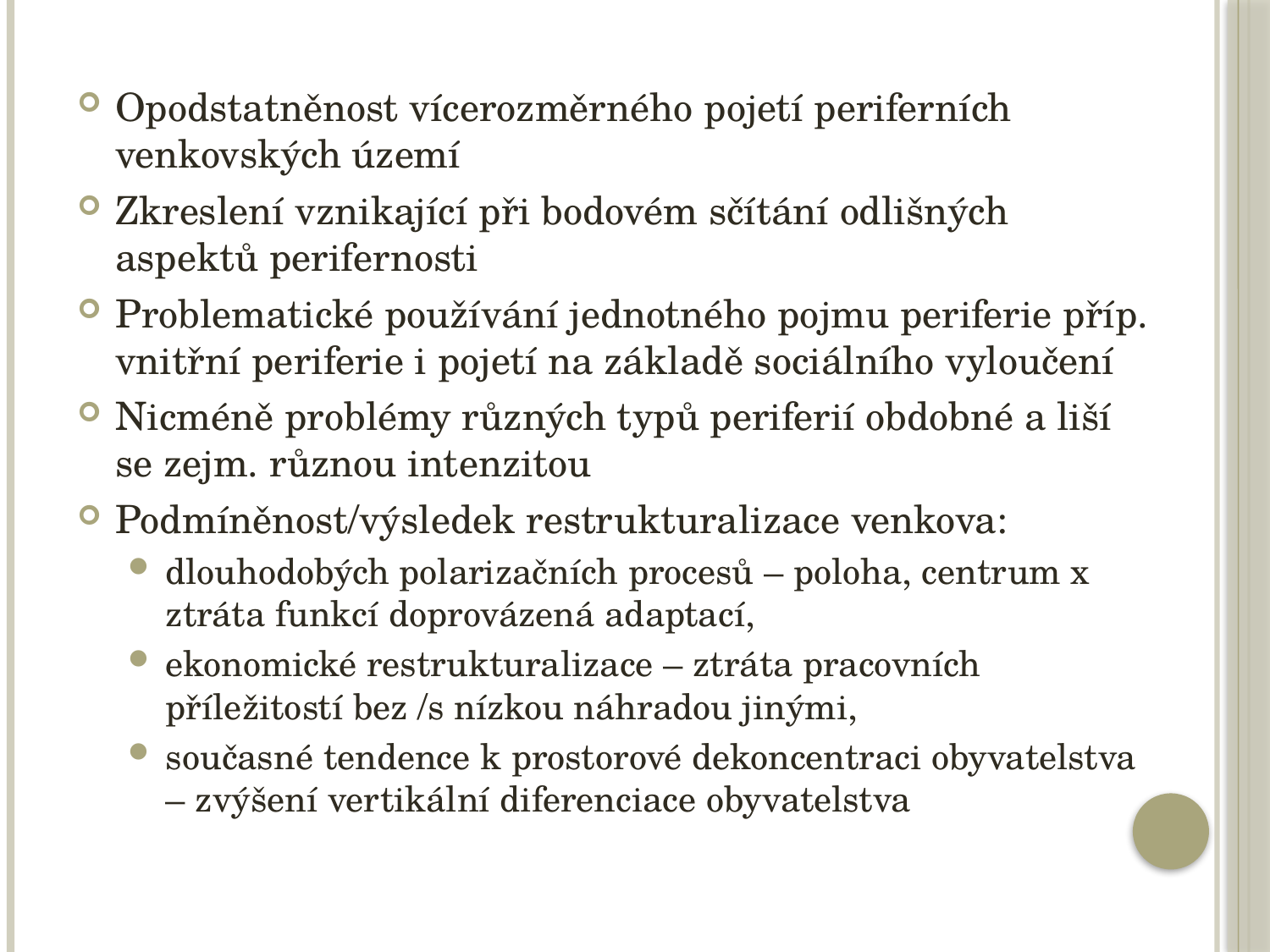

Opodstatněnost vícerozměrného pojetí periferních venkovských území
Zkreslení vznikající při bodovém sčítání odlišných aspektů perifernosti
Problematické používání jednotného pojmu periferie příp. vnitřní periferie i pojetí na základě sociálního vyloučení
Nicméně problémy různých typů periferií obdobné a liší se zejm. různou intenzitou
Podmíněnost/výsledek restrukturalizace venkova:
dlouhodobých polarizačních procesů – poloha, centrum x ztráta funkcí doprovázená adaptací,
ekonomické restrukturalizace – ztráta pracovních příležitostí bez /s nízkou náhradou jinými,
současné tendence k prostorové dekoncentraci obyvatelstva – zvýšení vertikální diferenciace obyvatelstva